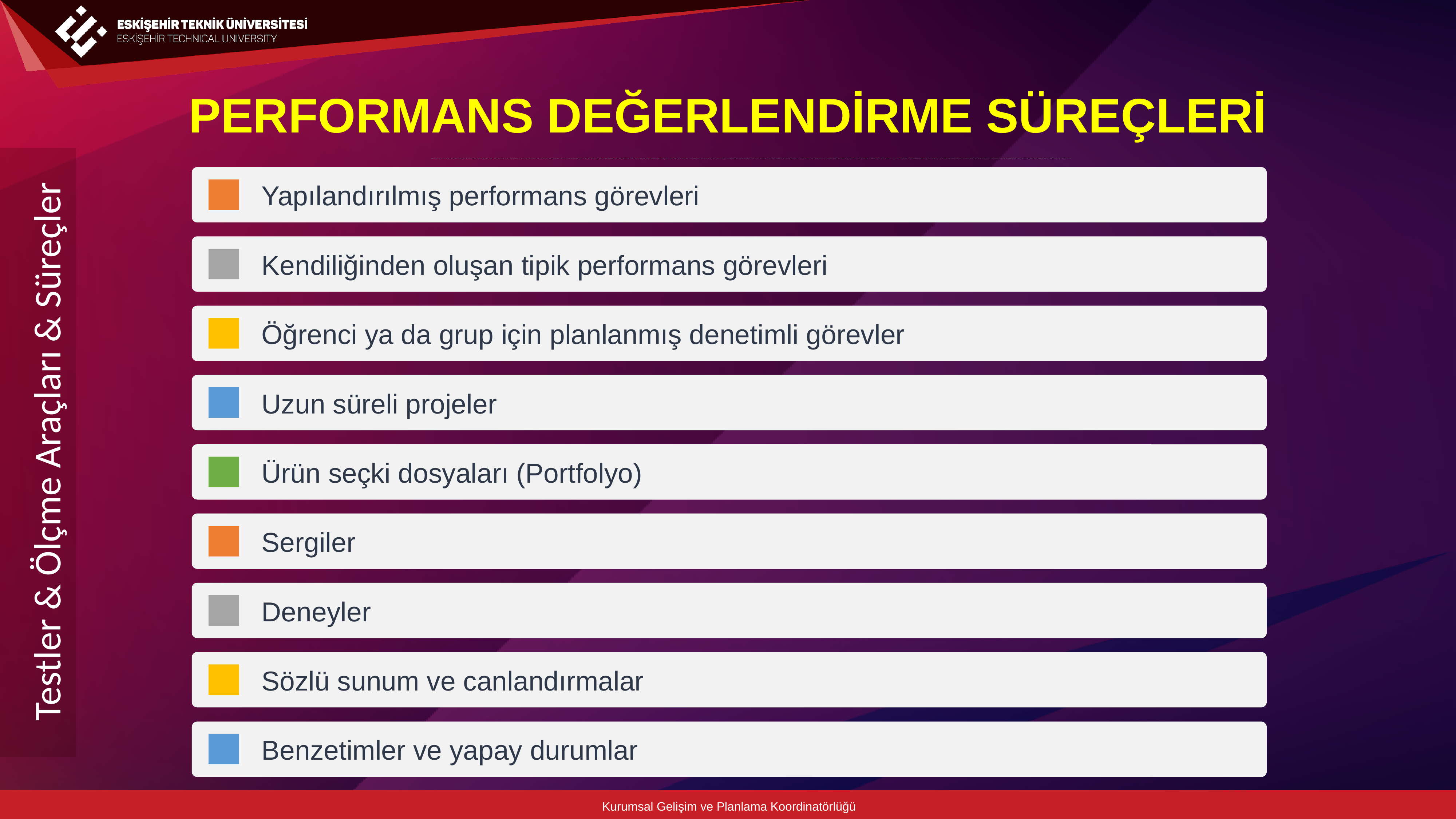

PERFORMANS DEĞERLENDİRME SÜREÇLERİ

Yapılandırılmış performans görevleri
Kendiliğinden oluşan tipik performans görevleri
Öğrenci ya da grup için planlanmış denetimli görevler
Uzun süreli projeler

Ürün seçki dosyaları (Portfolyo)

Sergiler
Deneyler
Sözlü sunum ve canlandırmalar
Benzetimler ve yapay durumlar
Testler & Ölçme Araçları & Süreçler

Kurumsal Gelişim ve Planlama Koordinatörlüğü